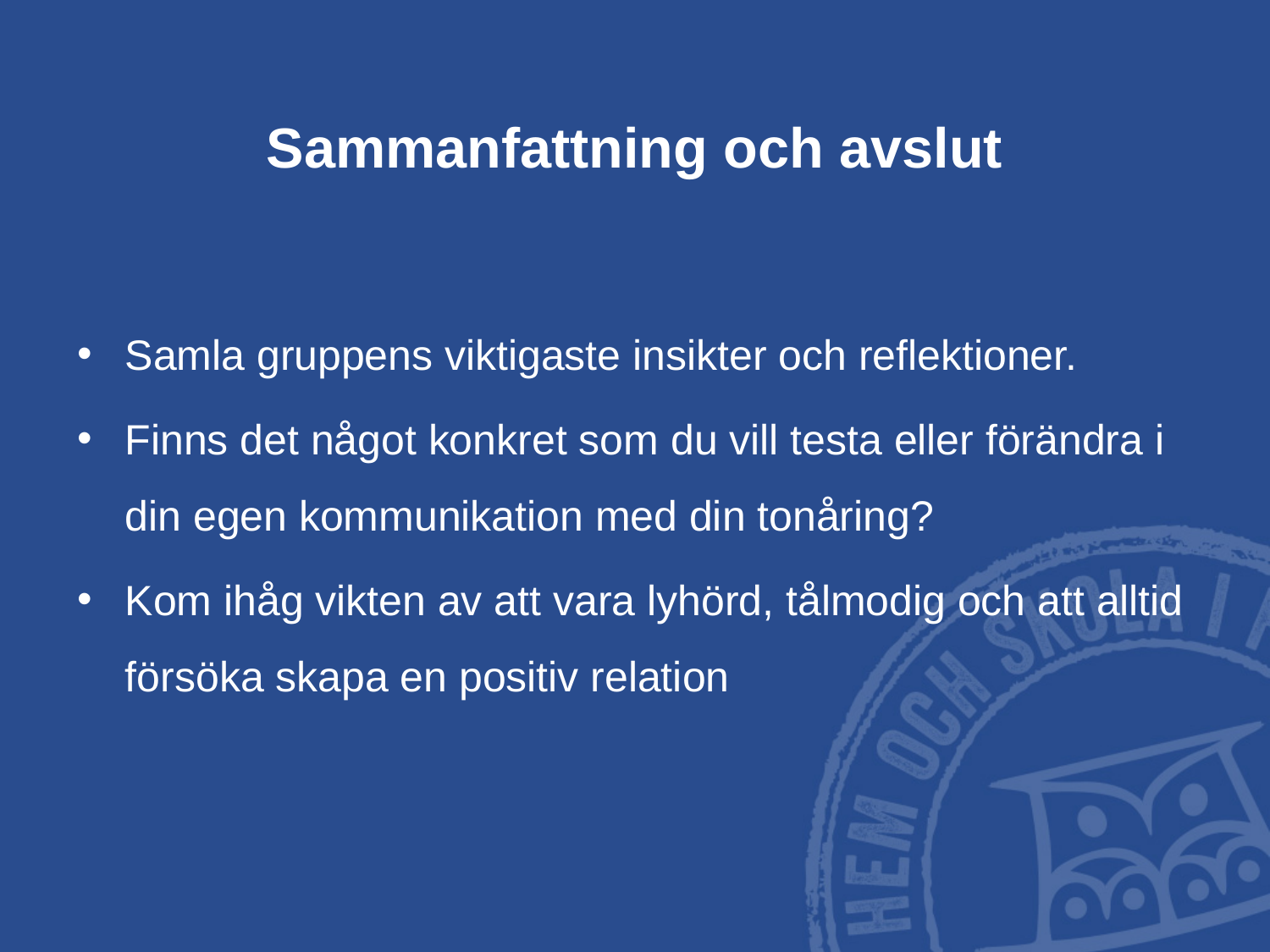

# Sammanfattning och avslut
Samla gruppens viktigaste insikter och reflektioner.
Finns det något konkret som du vill testa eller förändra i din egen kommunikation med din tonåring?
Kom ihåg vikten av att vara lyhörd, tålmodig och att alltid försöka skapa en positiv relation